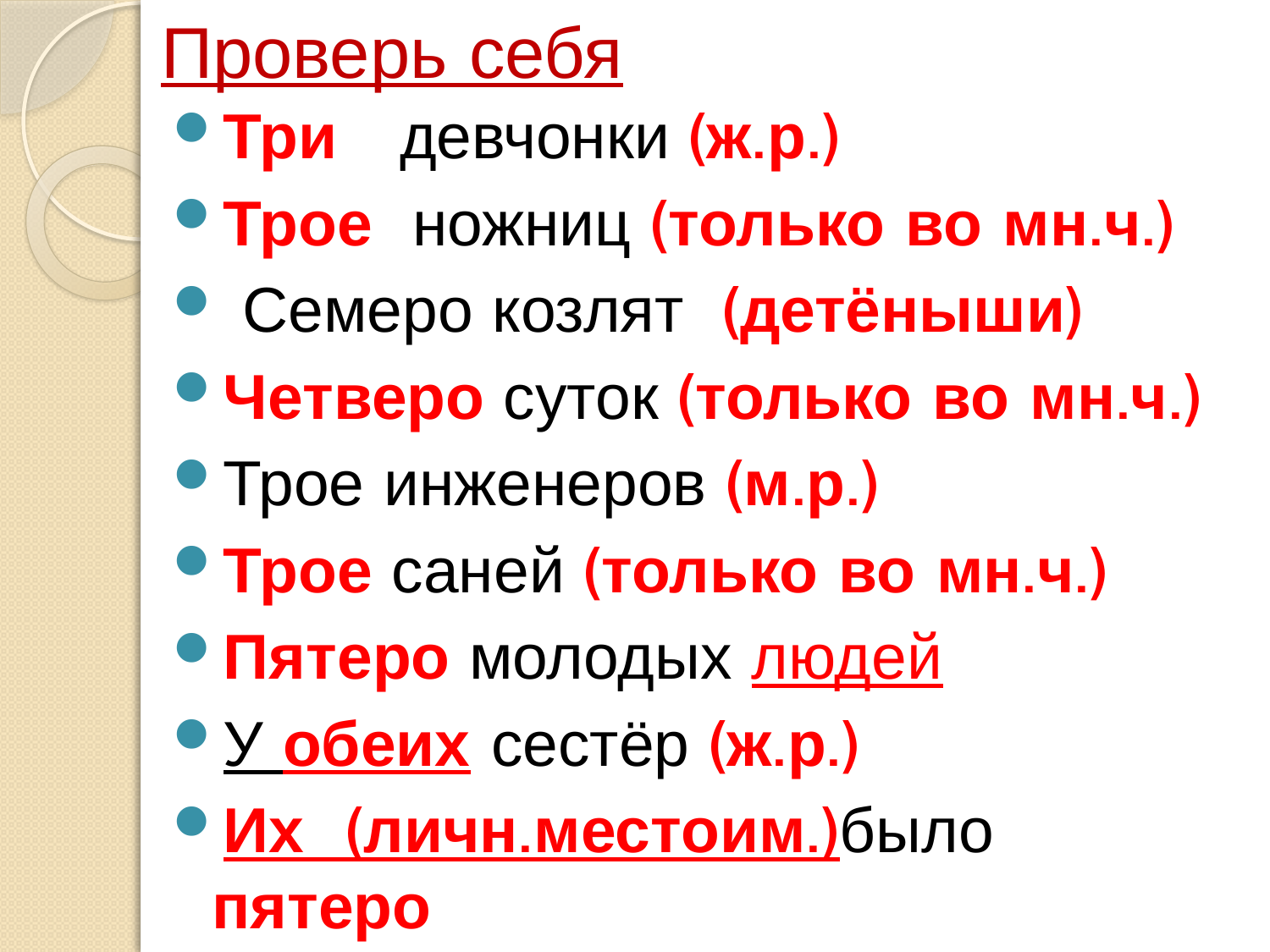

# Проверь себя
Три   девчонки (ж.р.)
Трое  ножниц (только во мн.ч.)
 Семеро козлят  (детёныши)
Четверо суток (только во мн.ч.)
Трое инженеров (м.р.)
Трое саней (только во мн.ч.)
Пятеро молодых людей
У обеих сестёр (ж.р.)
Их  (личн.местоим.)было  пятеро